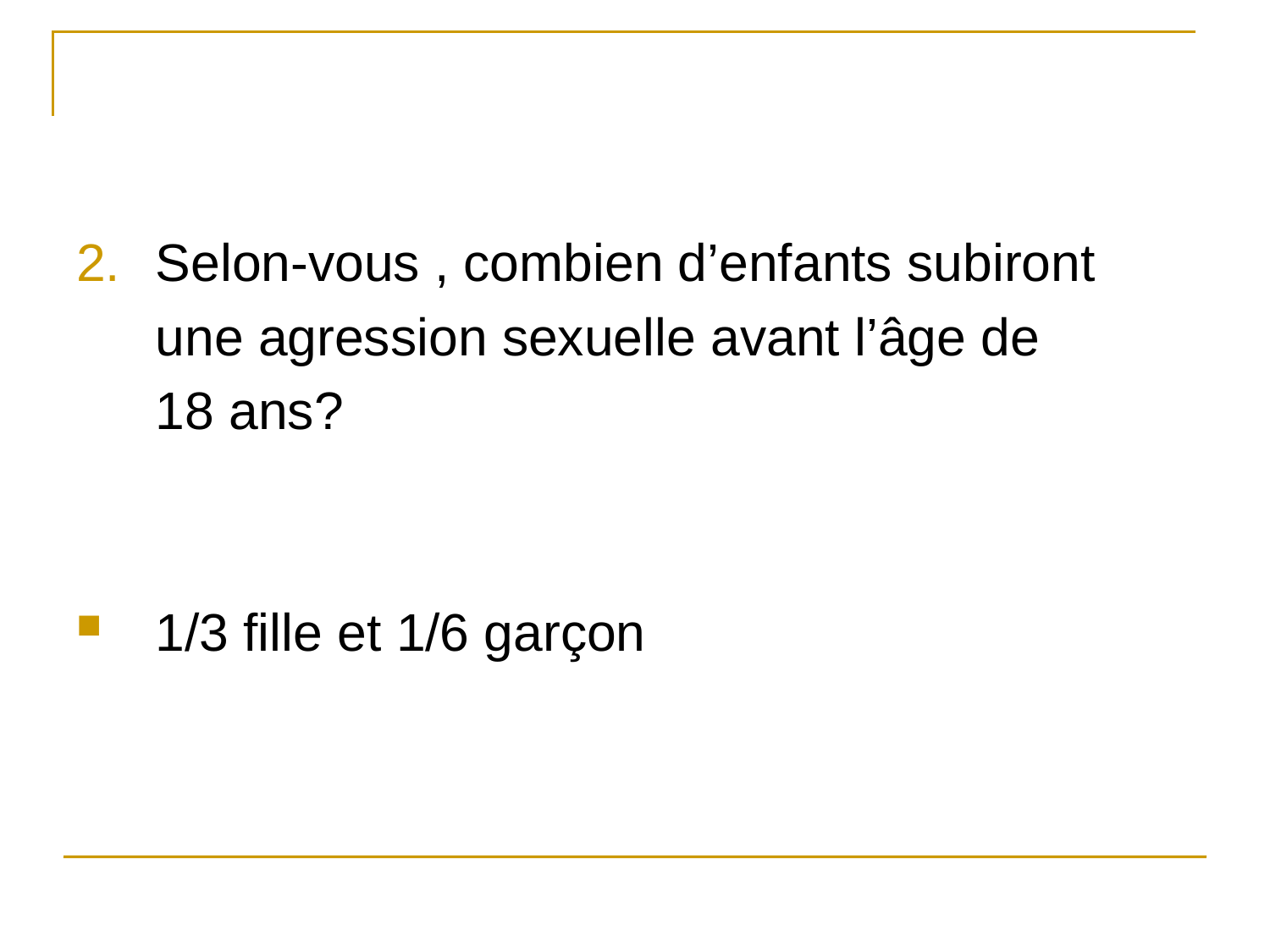

#
2.	Selon-vous , combien d’enfants subiront
	une agression sexuelle avant l’âge de
	18 ans?

1/3 fille et 1/6 garçon